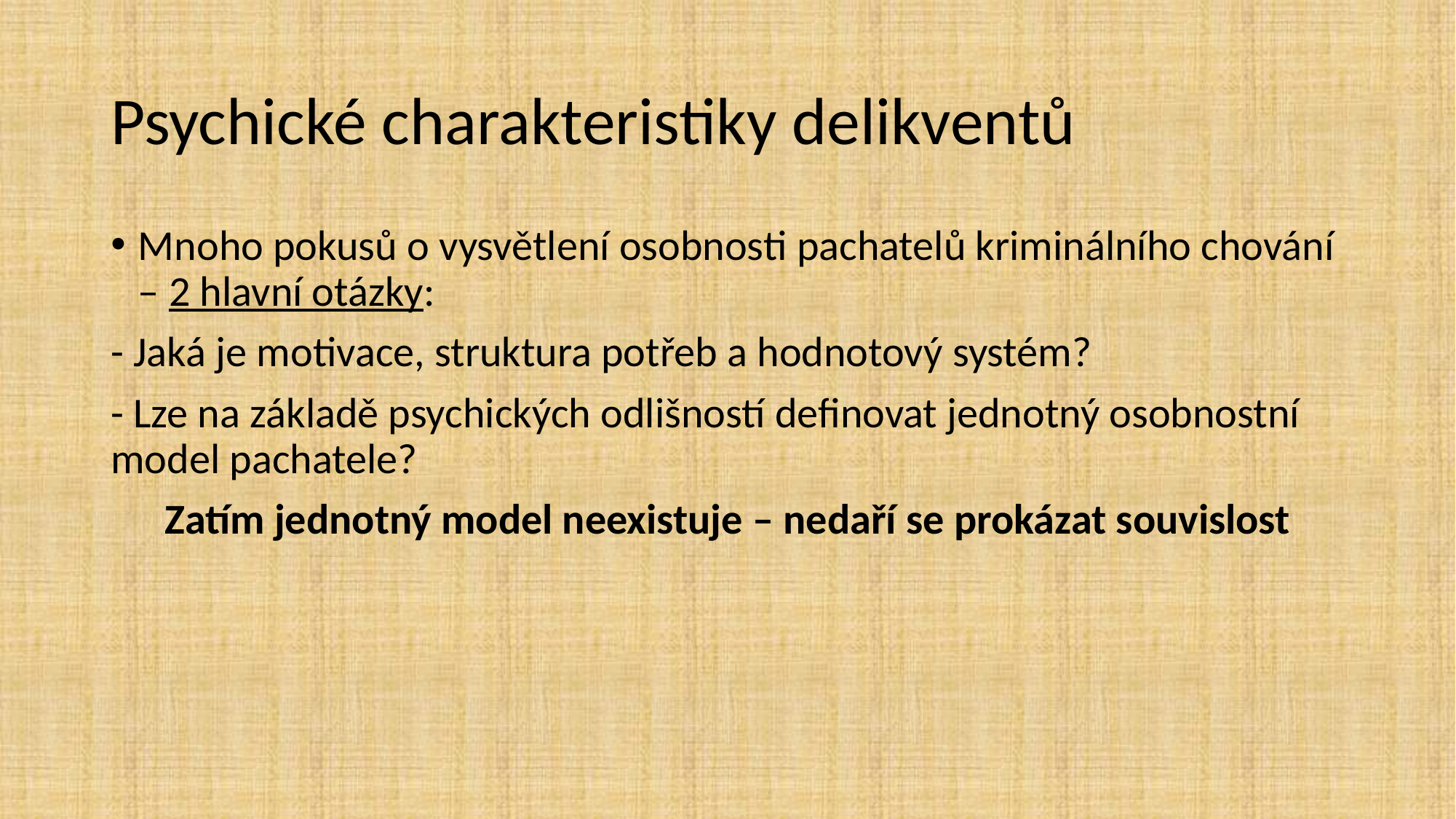

# Psychické charakteristiky delikventů
Mnoho pokusů o vysvětlení osobnosti pachatelů kriminálního chování – 2 hlavní otázky:
- Jaká je motivace, struktura potřeb a hodnotový systém?
- Lze na základě psychických odlišností definovat jednotný osobnostní model pachatele?
Zatím jednotný model neexistuje – nedaří se prokázat souvislost